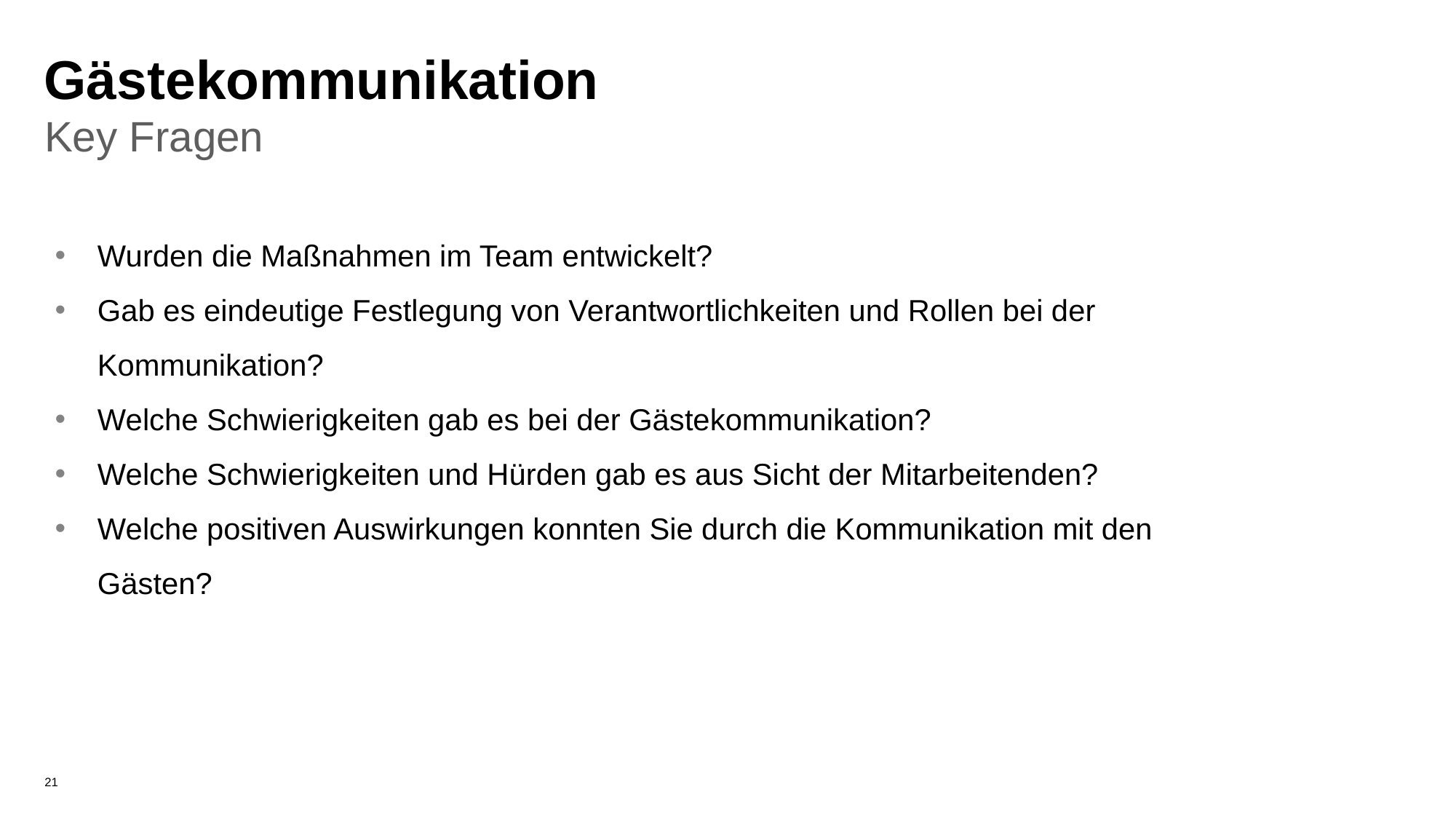

Gästekommunikation
Key Fragen
Wurden die Maßnahmen im Team entwickelt?
Gab es eindeutige Festlegung von Verantwortlichkeiten und Rollen bei der Kommunikation?
Welche Schwierigkeiten gab es bei der Gästekommunikation?
Welche Schwierigkeiten und Hürden gab es aus Sicht der Mitarbeitenden?
Welche positiven Auswirkungen konnten Sie durch die Kommunikation mit den Gästen?